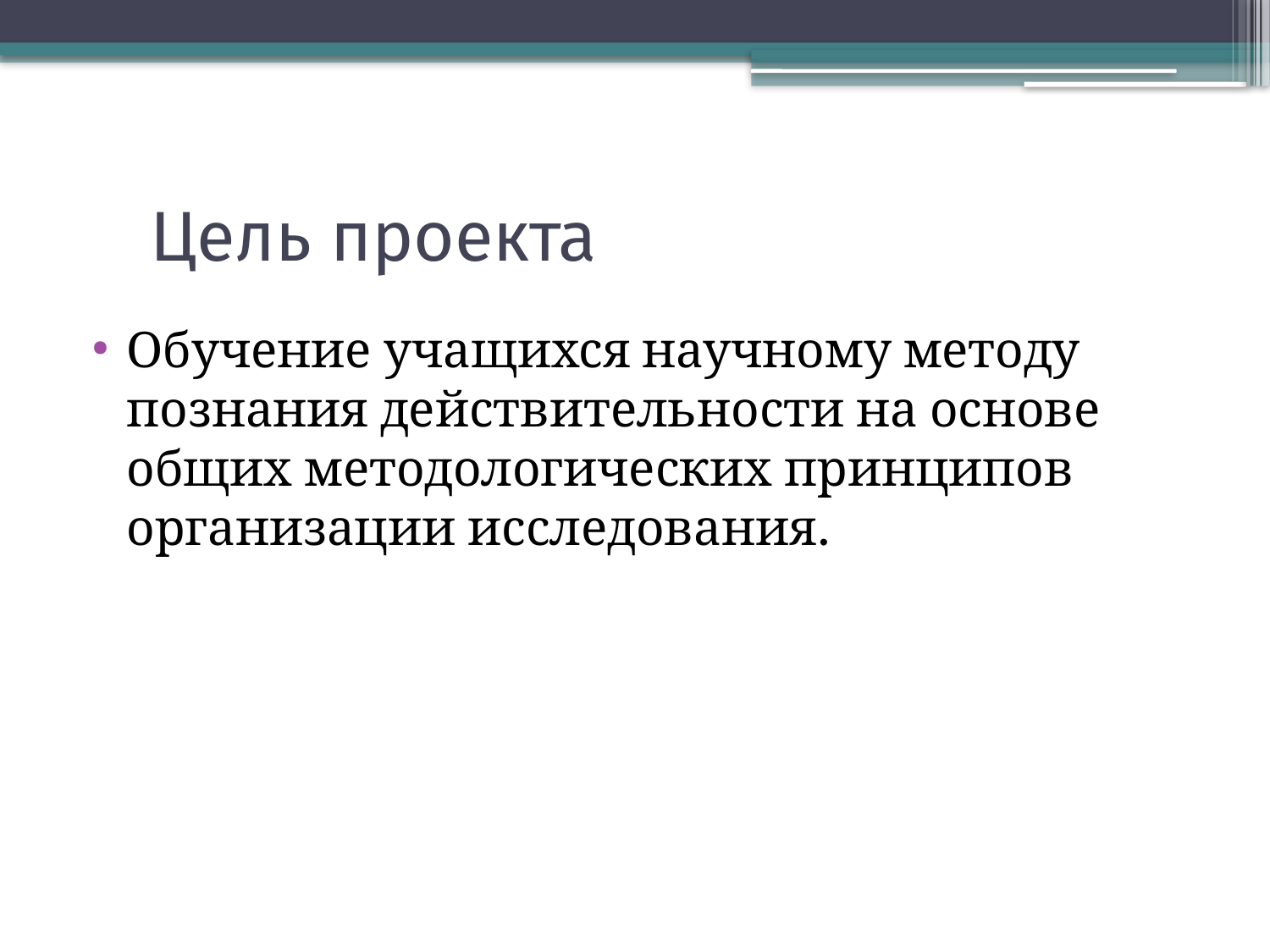

# Цель проекта
Обучение учащихся научному методу познания действительности на основе  общих методологических принципов организации исследования.